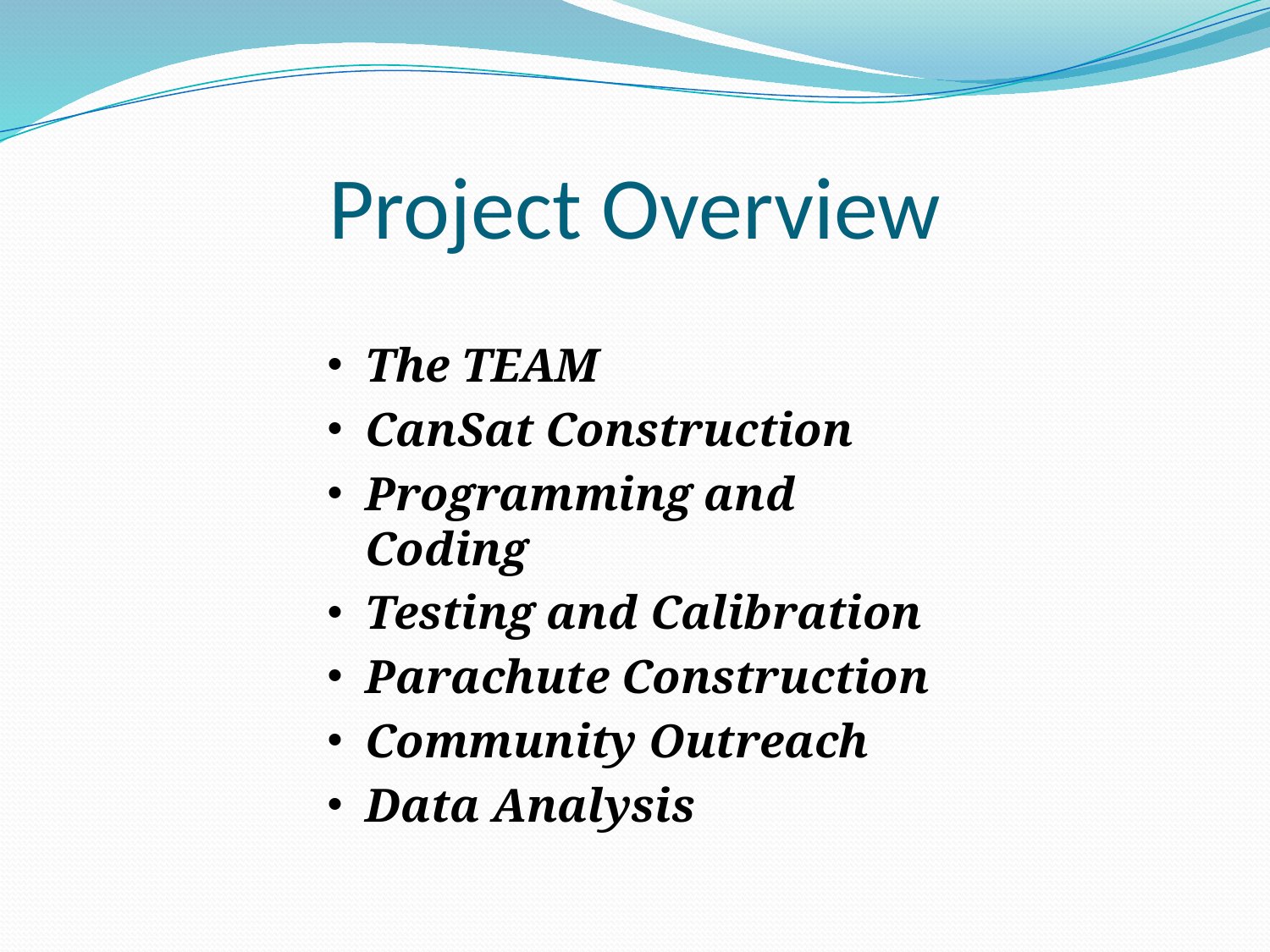

# Project Overview

The TEAM
CanSat Construction
Programming and Coding
Testing and Calibration
Parachute Construction
Community Outreach
Data Analysis